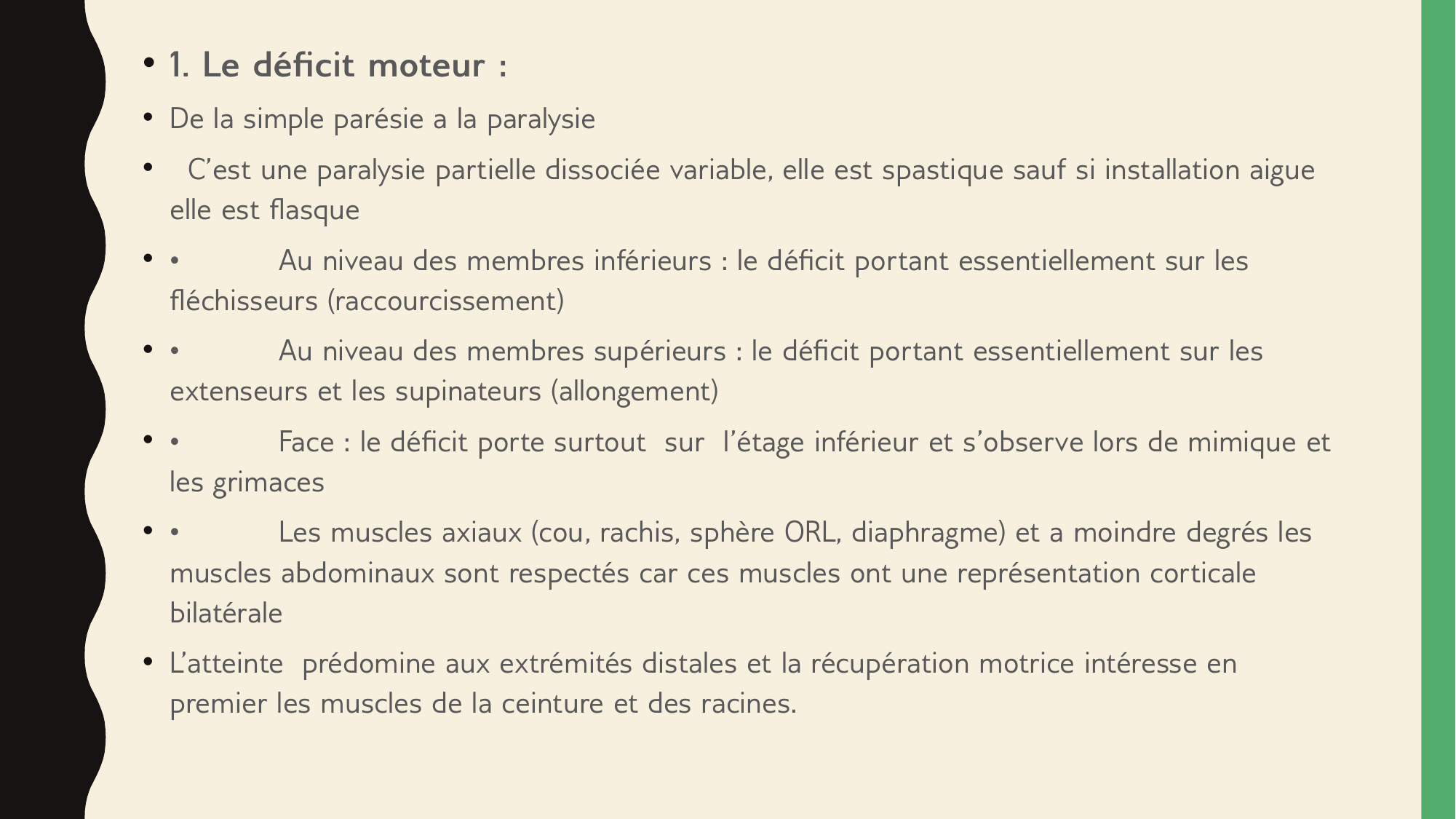

1. Le déficit moteur :
De la simple parésie a la paralysie
  C’est une paralysie partielle dissociée variable, elle est spastique sauf si installation aigue elle est flasque
•	Au niveau des membres inférieurs : le déficit portant essentiellement sur les fléchisseurs (raccourcissement)
•	Au niveau des membres supérieurs : le déficit portant essentiellement sur les extenseurs et les supinateurs (allongement)
•	Face : le déficit porte surtout  sur  l’étage inférieur et s’observe lors de mimique et les grimaces
•	Les muscles axiaux (cou, rachis, sphère ORL, diaphragme) et a moindre degrés les muscles abdominaux sont respectés car ces muscles ont une représentation corticale bilatérale
L’atteinte  prédomine aux extrémités distales et la récupération motrice intéresse en premier les muscles de la ceinture et des racines.